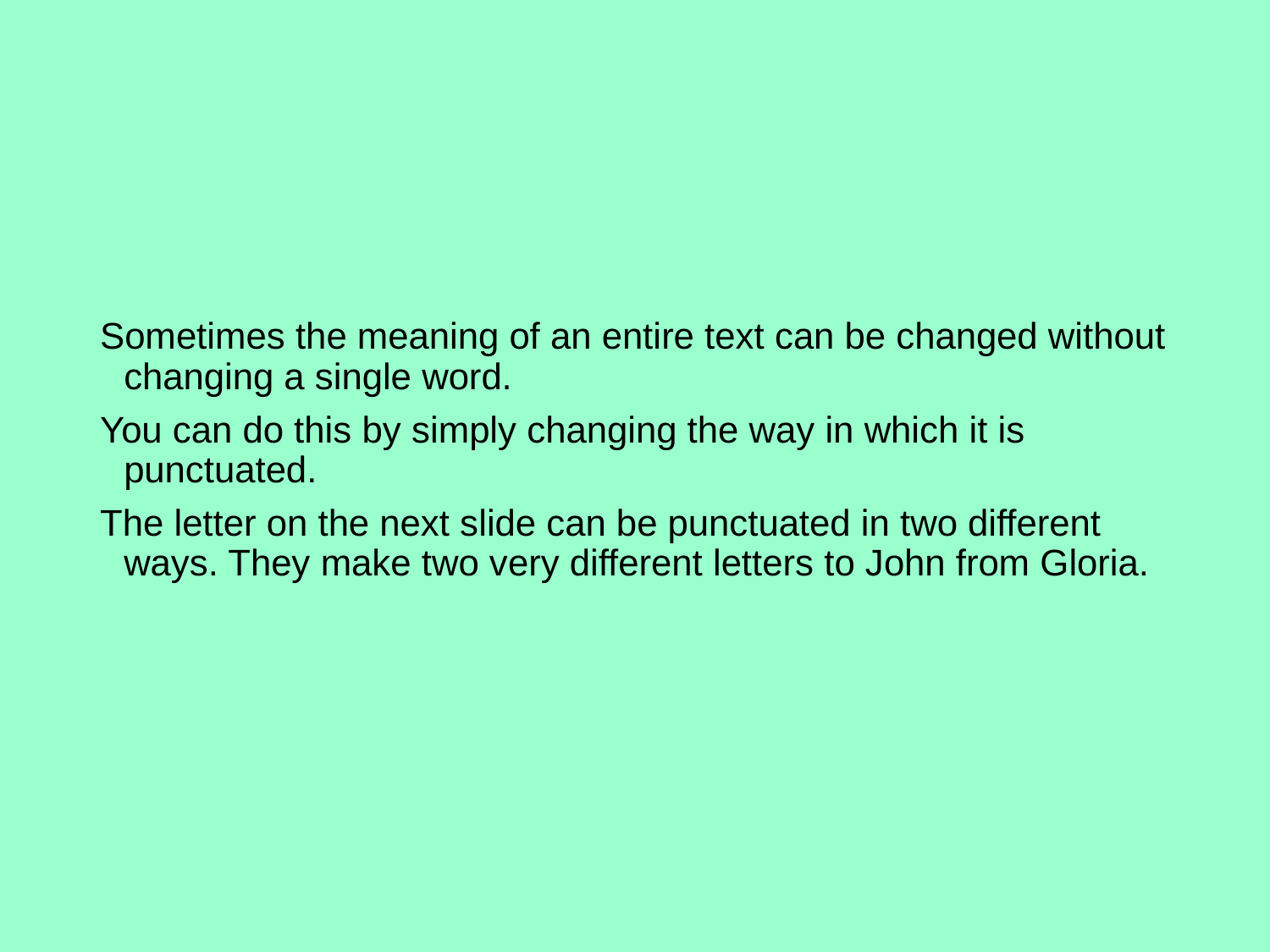

#

Sometimes the meaning of an entire text can be changed without changing a single word.
You can do this by simply changing the way in which it is punctuated.
The letter on the next slide can be punctuated in two different ways. They make two very different letters to John from Gloria.